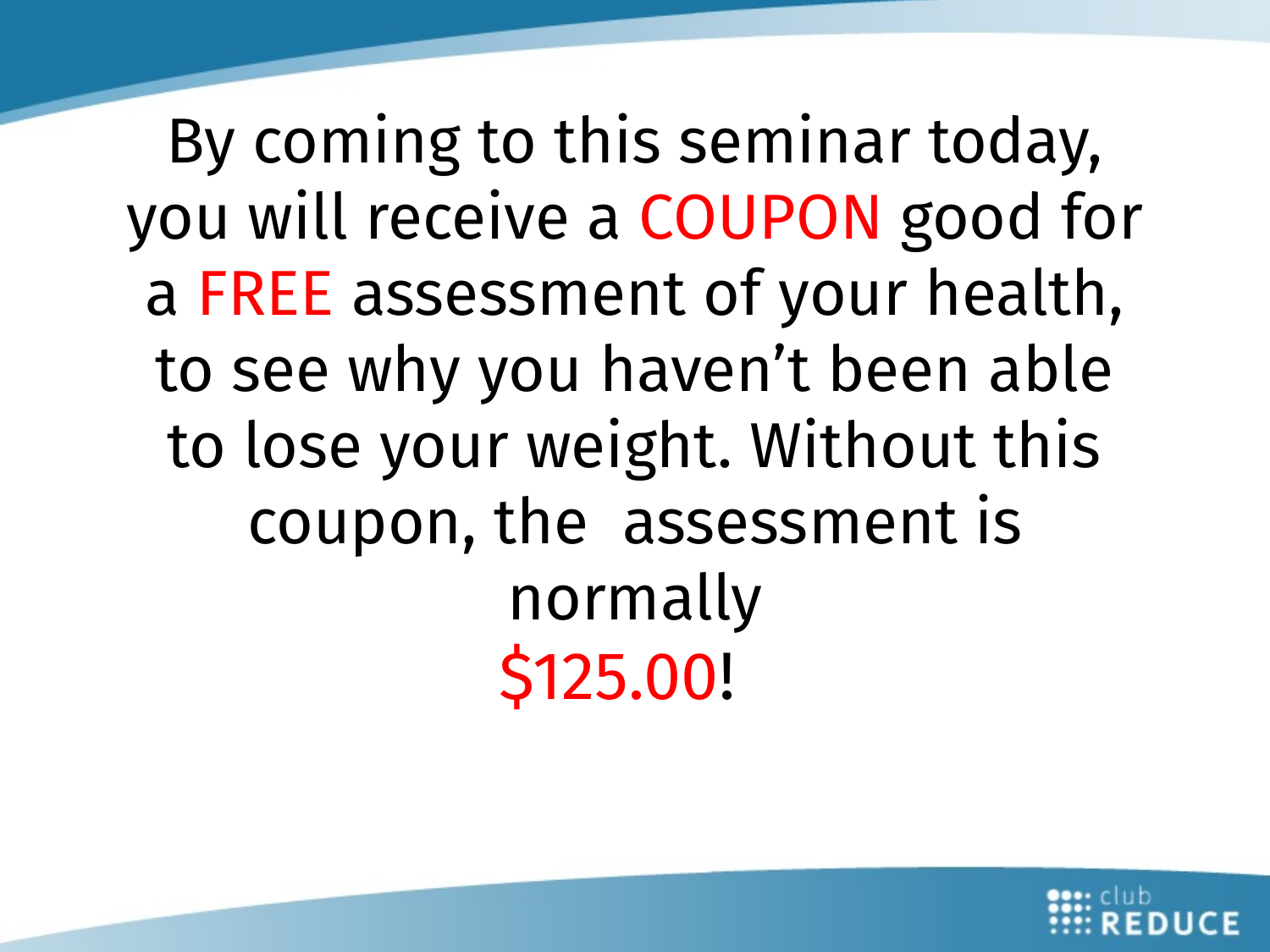

# By coming to this seminar today, you will receive a COUPON good for a FREE assessment of your health, to see why you haven’t been able to lose your weight. Without this coupon, the  assessment is normally $125.00!